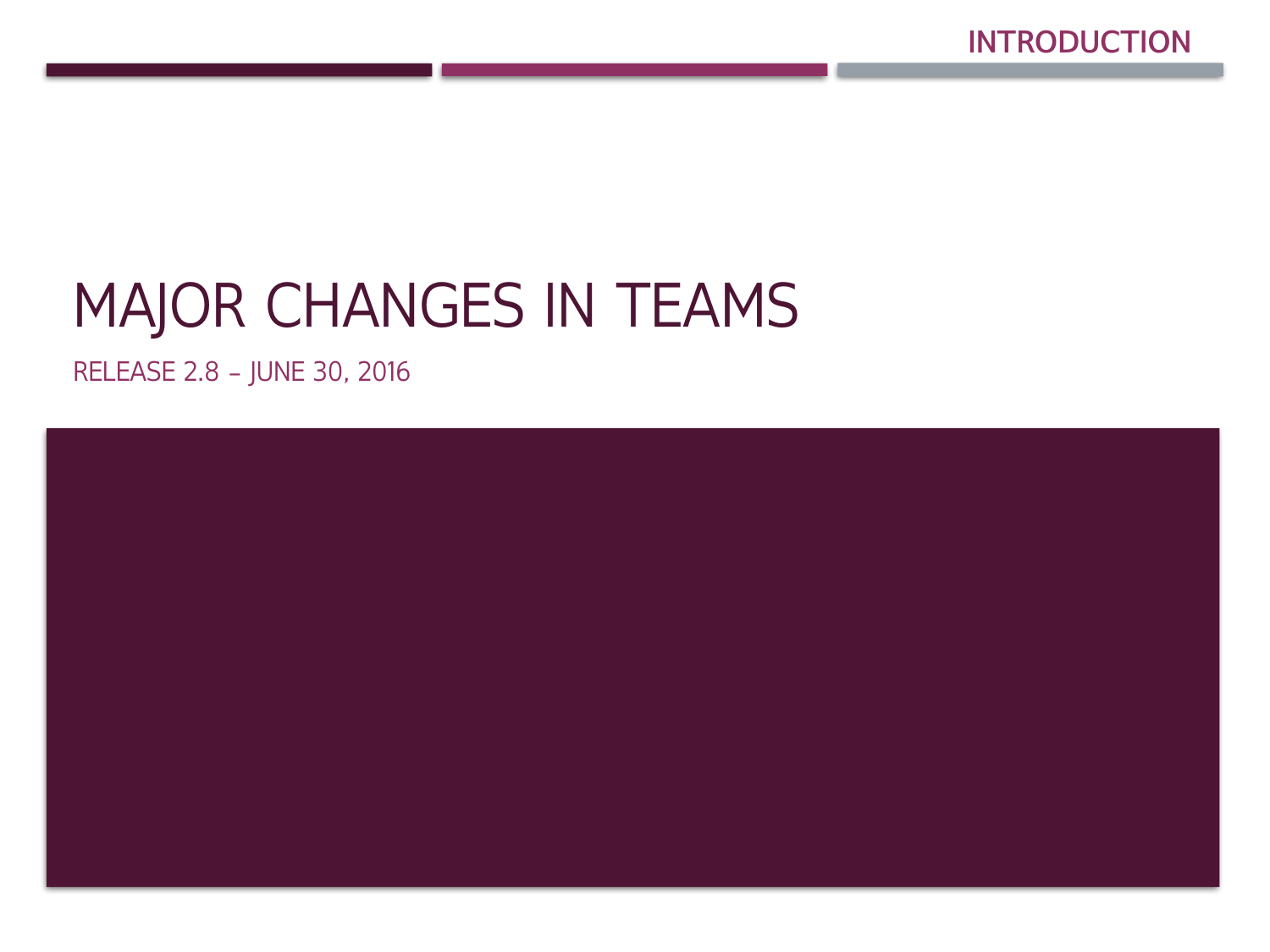

INTRODUCTION
# Major changes in TEAMS
Release 2.8 – June 30, 2016